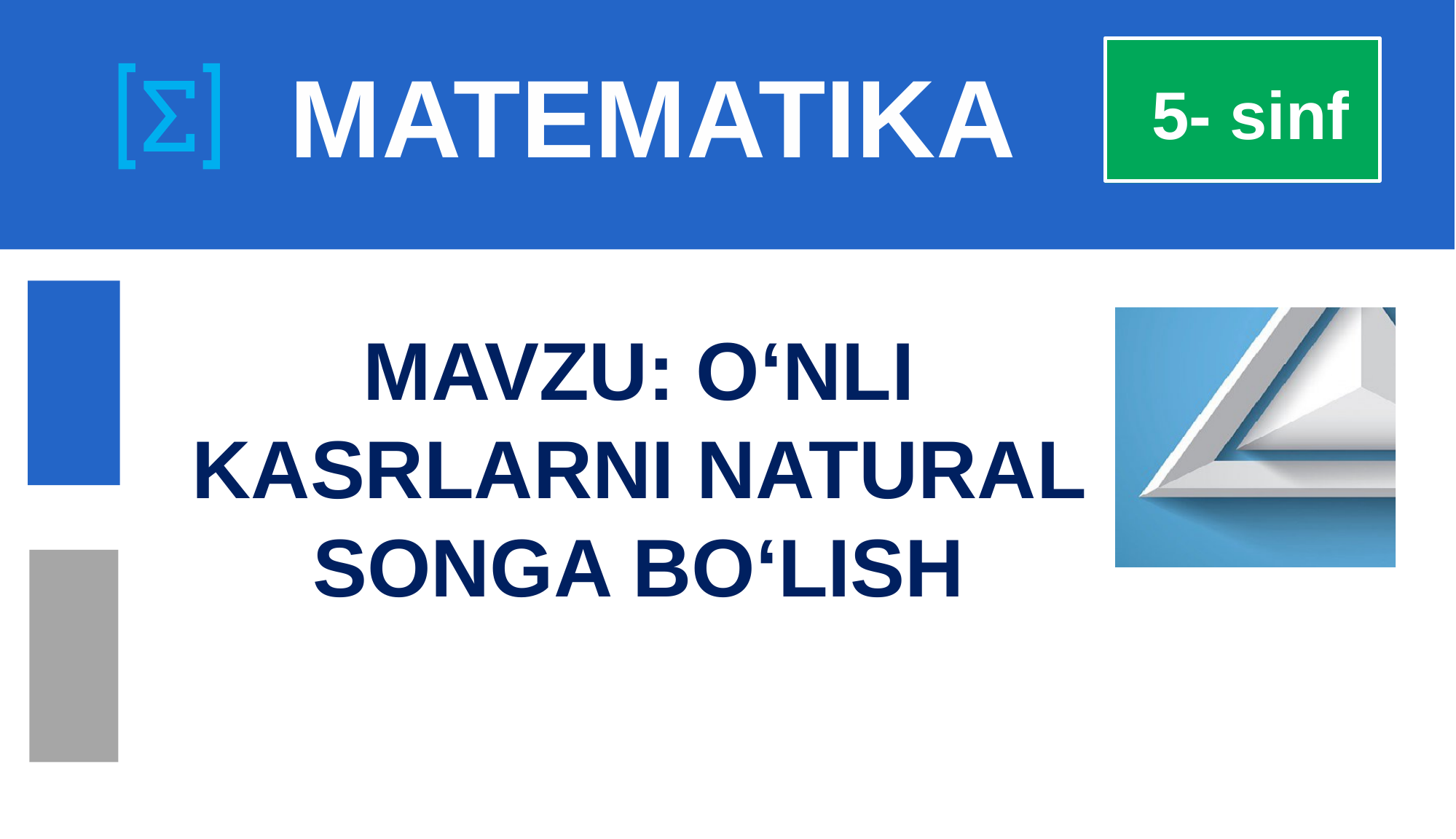

# MATEMATIKA
 5- sinf

MAVZU: O‘NLI KASRLARNI NATURAL SONGA BO‘LISH